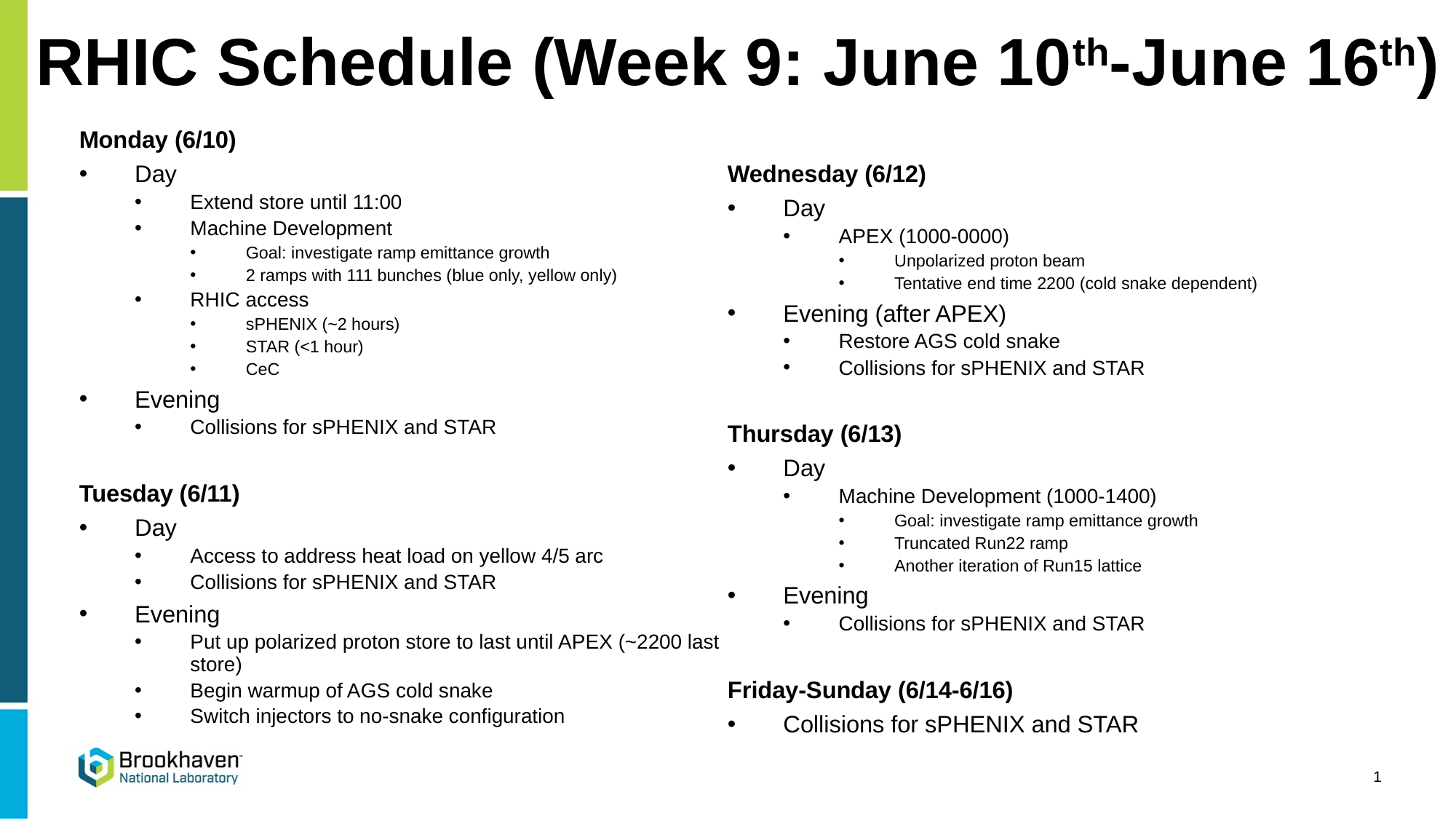

RHIC Schedule (Week 9: June 10th-June 16th)
Monday (6/10)
Day
Extend store until 11:00
Machine Development
Goal: investigate ramp emittance growth
2 ramps with 111 bunches (blue only, yellow only)
RHIC access
sPHENIX (~2 hours)
STAR (<1 hour)
CeC
Evening
Collisions for sPHENIX and STAR

Tuesday (6/11)
Day
Access to address heat load on yellow 4/5 arc
Collisions for sPHENIX and STAR
Evening
Put up polarized proton store to last until APEX (~2200 last store)
Begin warmup of AGS cold snake
Switch injectors to no-snake configuration

Wednesday (6/12)
Day
APEX (1000-0000)
Unpolarized proton beam
Tentative end time 2200 (cold snake dependent)
Evening (after APEX)
Restore AGS cold snake
Collisions for sPHENIX and STAR

Thursday (6/13)
Day
Machine Development (1000-1400)
Goal: investigate ramp emittance growth
Truncated Run22 ramp
Another iteration of Run15 lattice
Evening
Collisions for sPHENIX and STAR

Friday-Sunday (6/14-6/16)
Collisions for sPHENIX and STAR
1